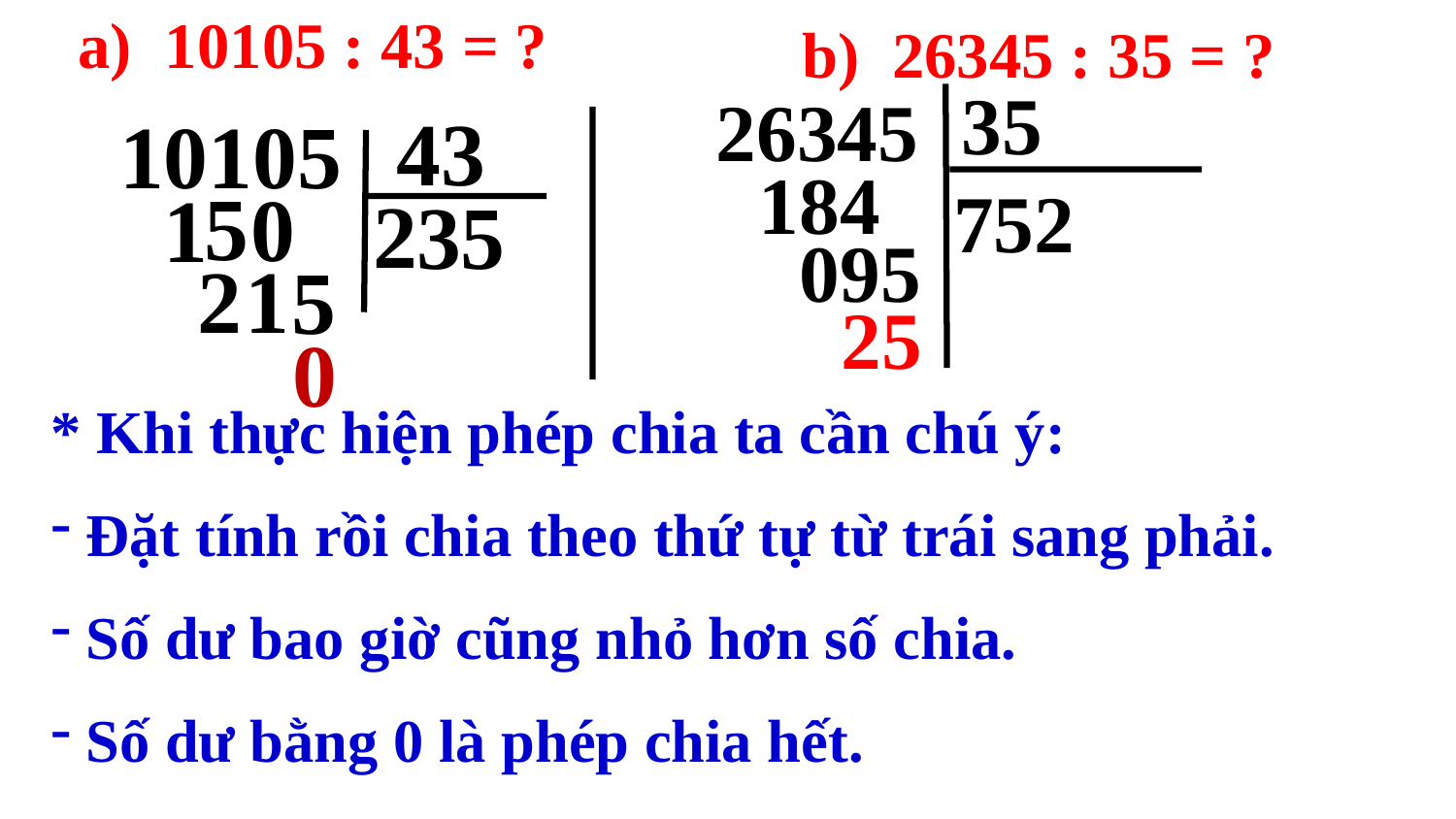

a)  10105 : 43 = ?
b)  26345 : 35 = ?
35
    26345

43
    10105

5
0
1
2
3
5
2
1
5
0

184
752
095
25
* Khi thực hiện phép chia ta cần chú ý:
 Đặt tính rồi chia theo thứ tự từ trái sang phải.
 Số dư bao giờ cũng nhỏ hơn số chia.
 Số dư bằng 0 là phép chia hết.